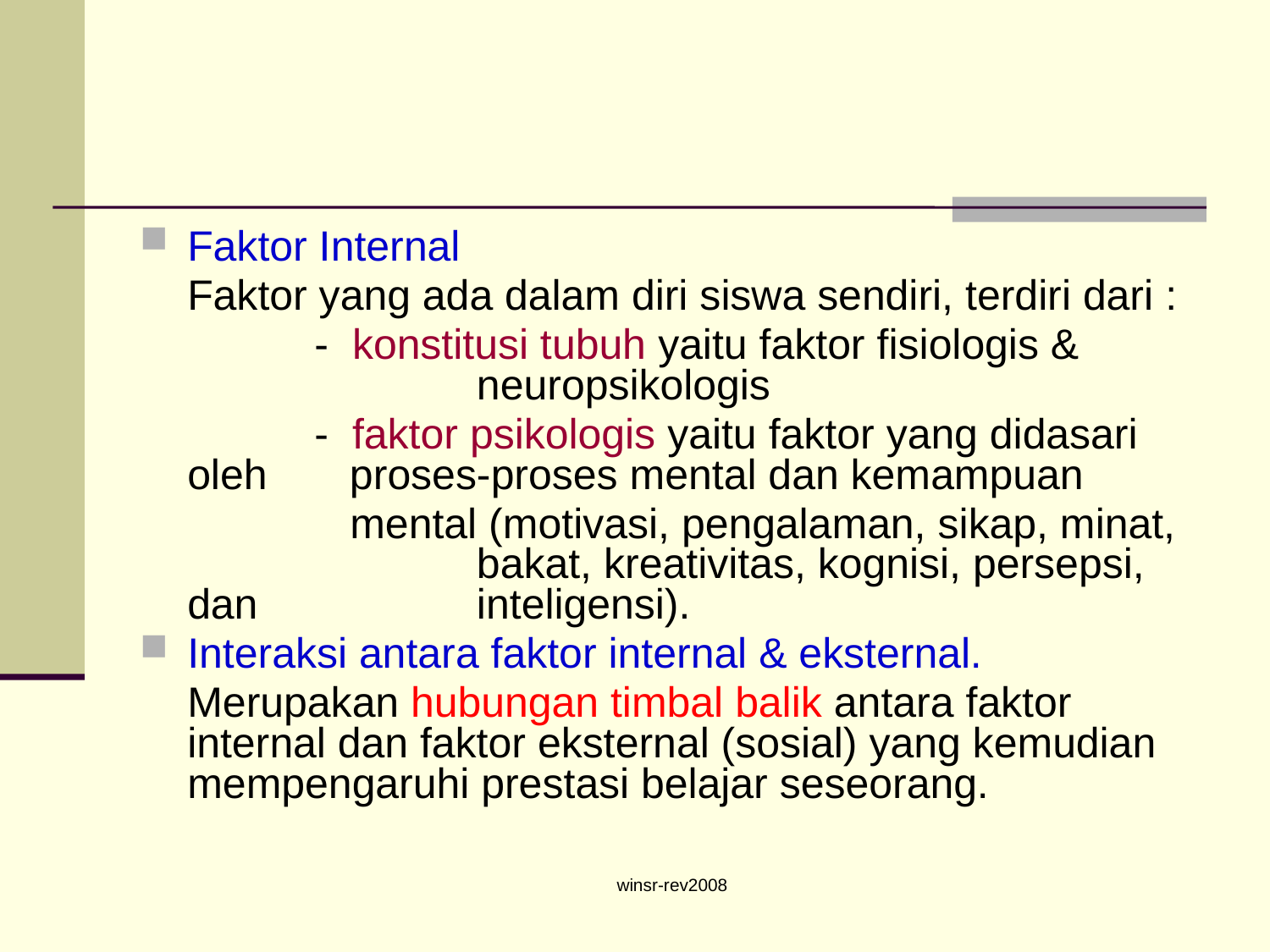

#
Faktor Internal
	Faktor yang ada dalam diri siswa sendiri, terdiri dari :
		-  konstitusi tubuh yaitu faktor fisiologis & 		   neuropsikologis
		-  faktor psikologis yaitu faktor yang didasari oleh 	   proses-proses mental dan kemampuan
		   mental (motivasi, pengalaman, sikap, minat, 	  	   bakat, kreativitas, kognisi, persepsi, dan 	 	   inteligensi).
Interaksi antara faktor internal & eksternal.
	Merupakan hubungan timbal balik antara faktor internal dan faktor eksternal (sosial) yang kemudian mempengaruhi prestasi belajar seseorang.

winsr-rev2008